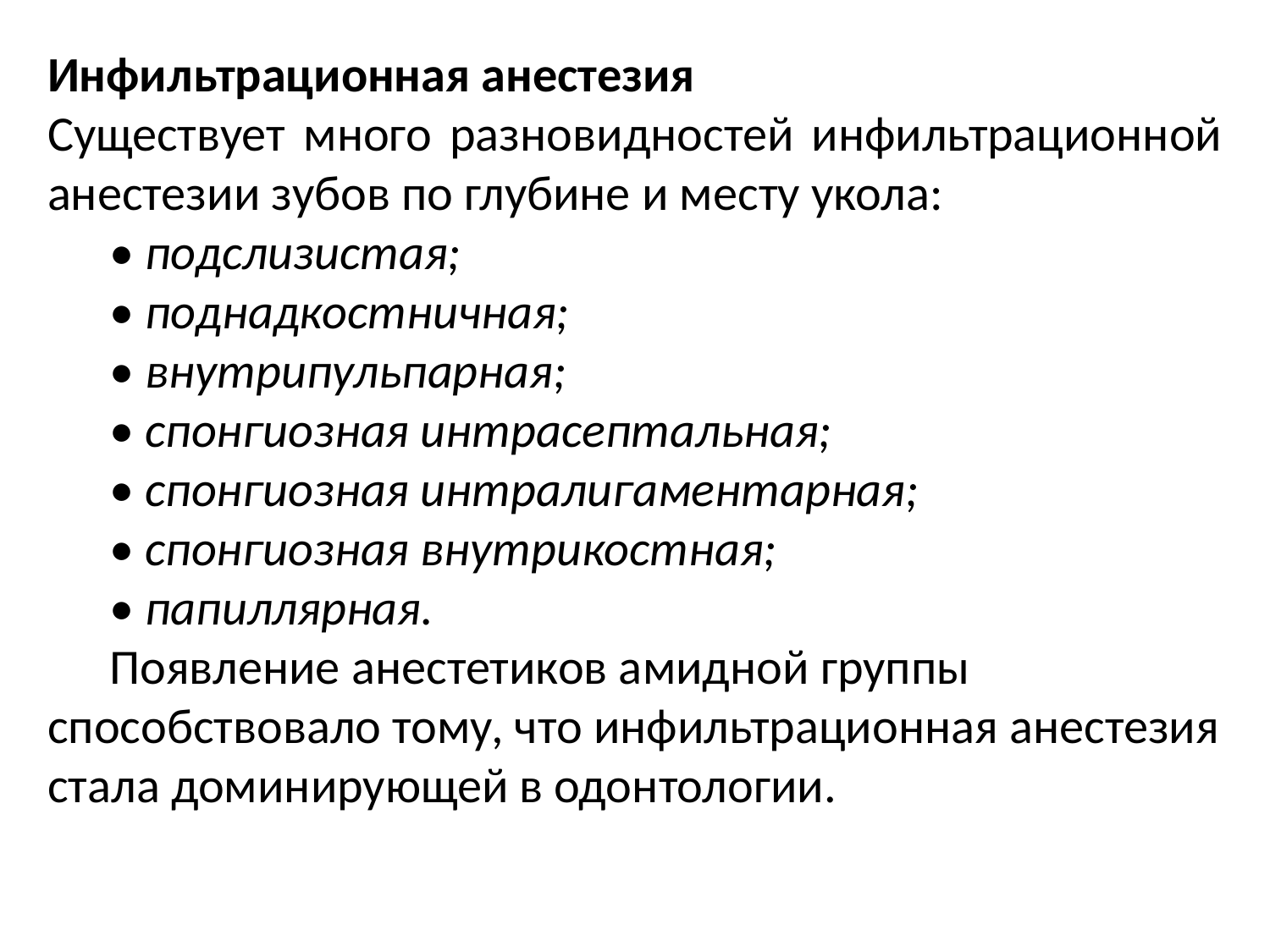

Инфильтрационная анестезия
Существует много разновидностей инфильтрационной анестезии зубов по глубине и месту укола:
• подслизистая;
• поднадкостничная;
• внутрипульпарная;
• спонгиозная интрасептальная;
• спонгиозная интралигаментарная;
• спонгиозная внутрикостная;
• папиллярная.
Появление анестетиков амидной группы способствовало тому, что инфильтрационная анестезия стала доминирующей в одонтологии.